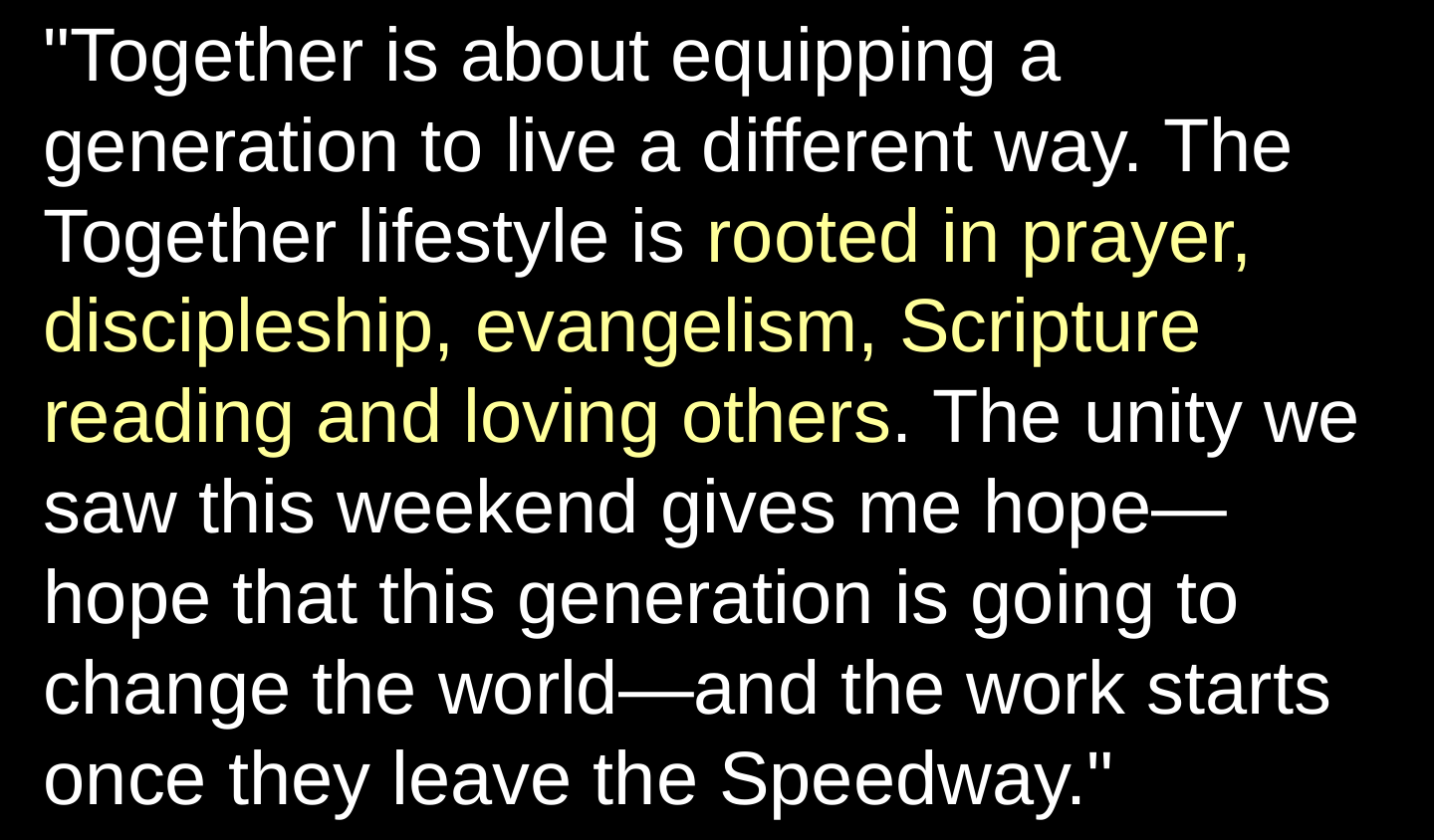

"Together is about equipping a generation to live a different way. The Together lifestyle is rooted in prayer, discipleship, evangelism, Scripture reading and loving others. The unity we saw this weekend gives me hope—hope that this generation is going to change the world—and the work starts once they leave the Speedway."